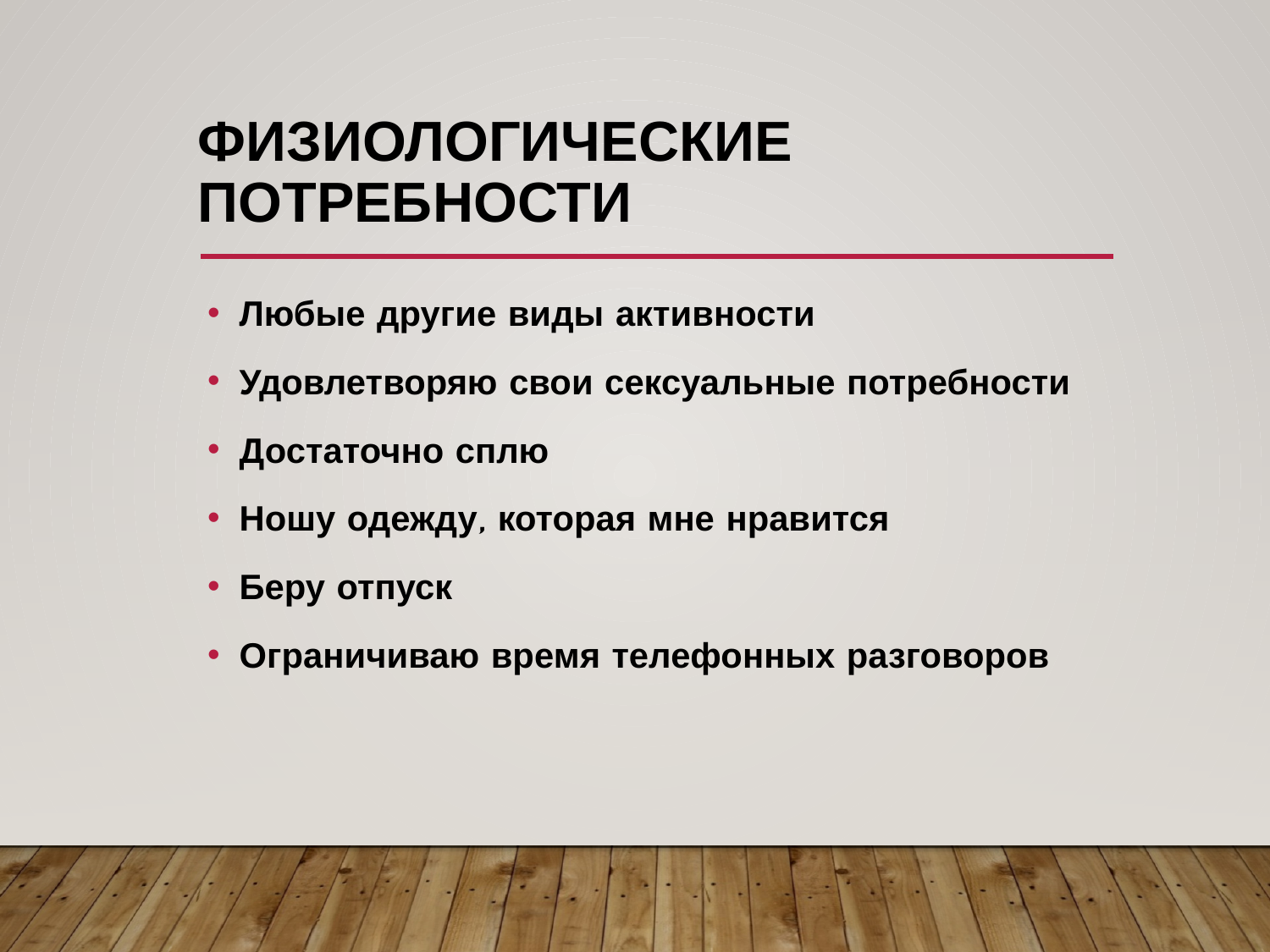

# Физиологические потребности
Любые другие виды активности
Удовлетворяю свои сексуальные потребности
Достаточно сплю
Ношу одежду, которая мне нравится
Беру отпуск
Ограничиваю время телефонных разговоров